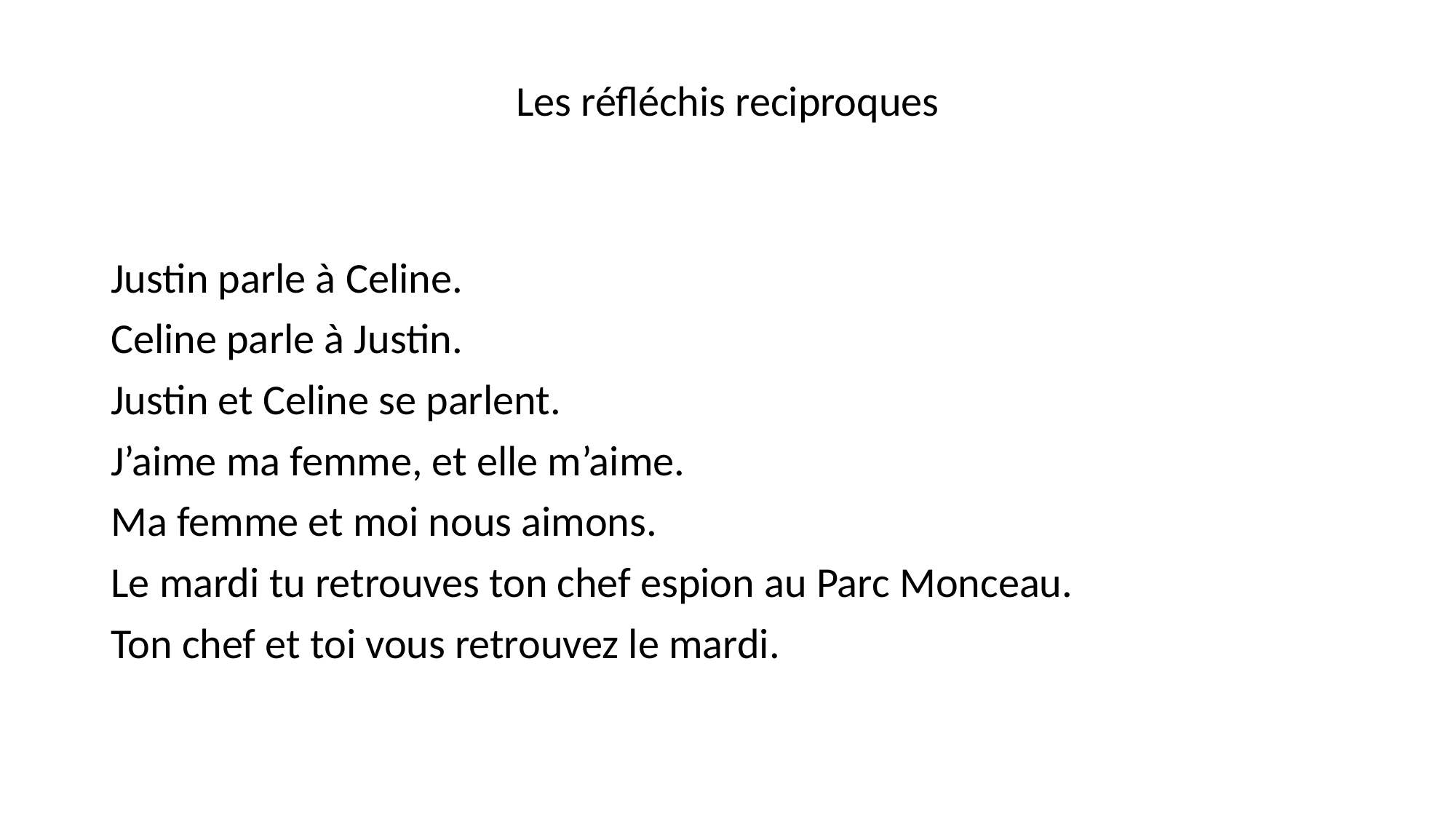

# Les réfléchis reciproques

Justin parle à Celine.
Celine parle à Justin.
Justin et Celine se parlent.
J’aime ma femme, et elle m’aime.
Ma femme et moi nous aimons.
Le mardi tu retrouves ton chef espion au Parc Monceau.
Ton chef et toi vous retrouvez le mardi.